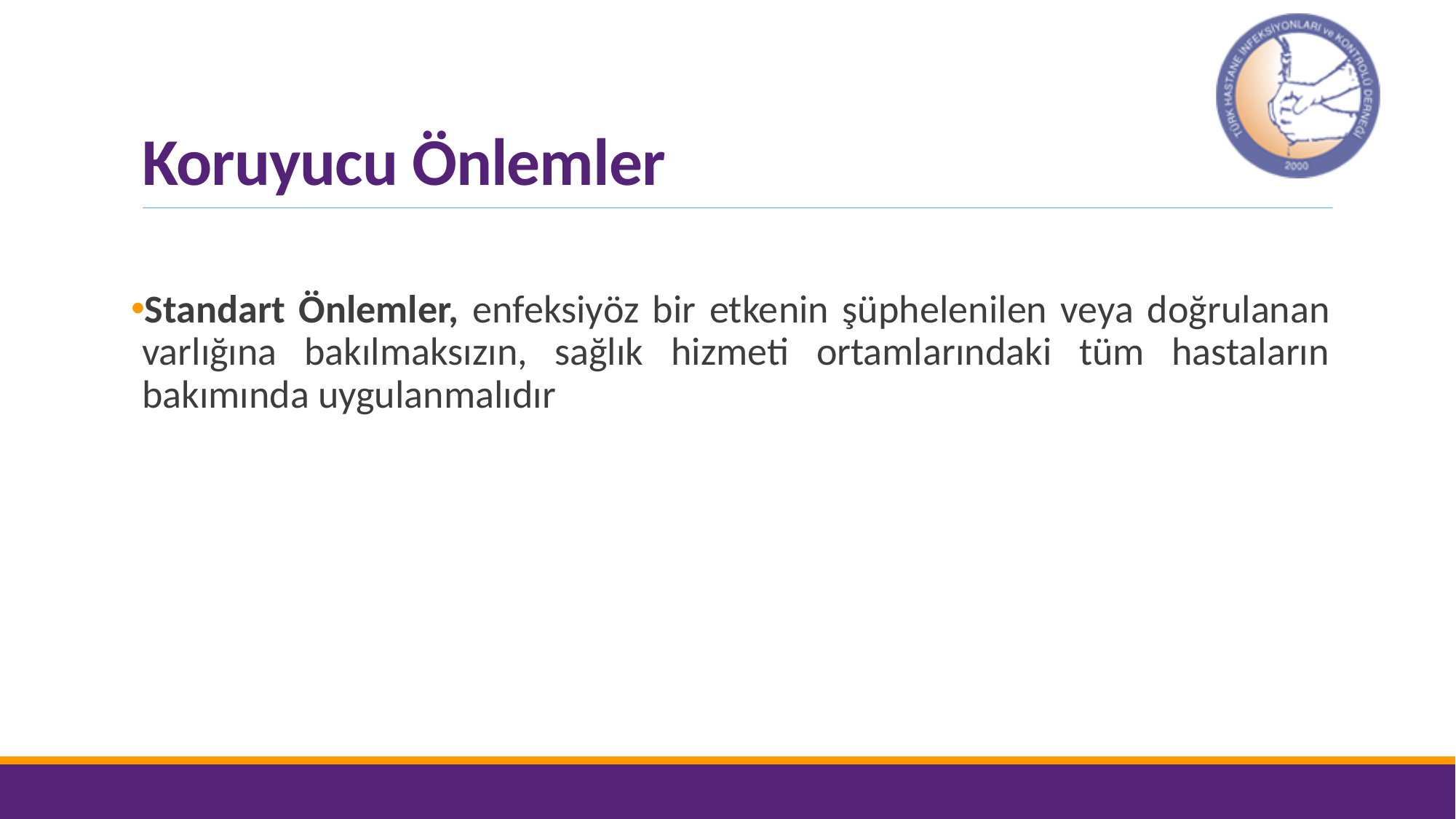

# Koruyucu Önlemler
Standart Önlemler, enfeksiyöz bir etkenin şüphelenilen veya doğrulanan varlığına bakılmaksızın, sağlık hizmeti ortamlarındaki tüm hastaların bakımında uygulanmalıdır